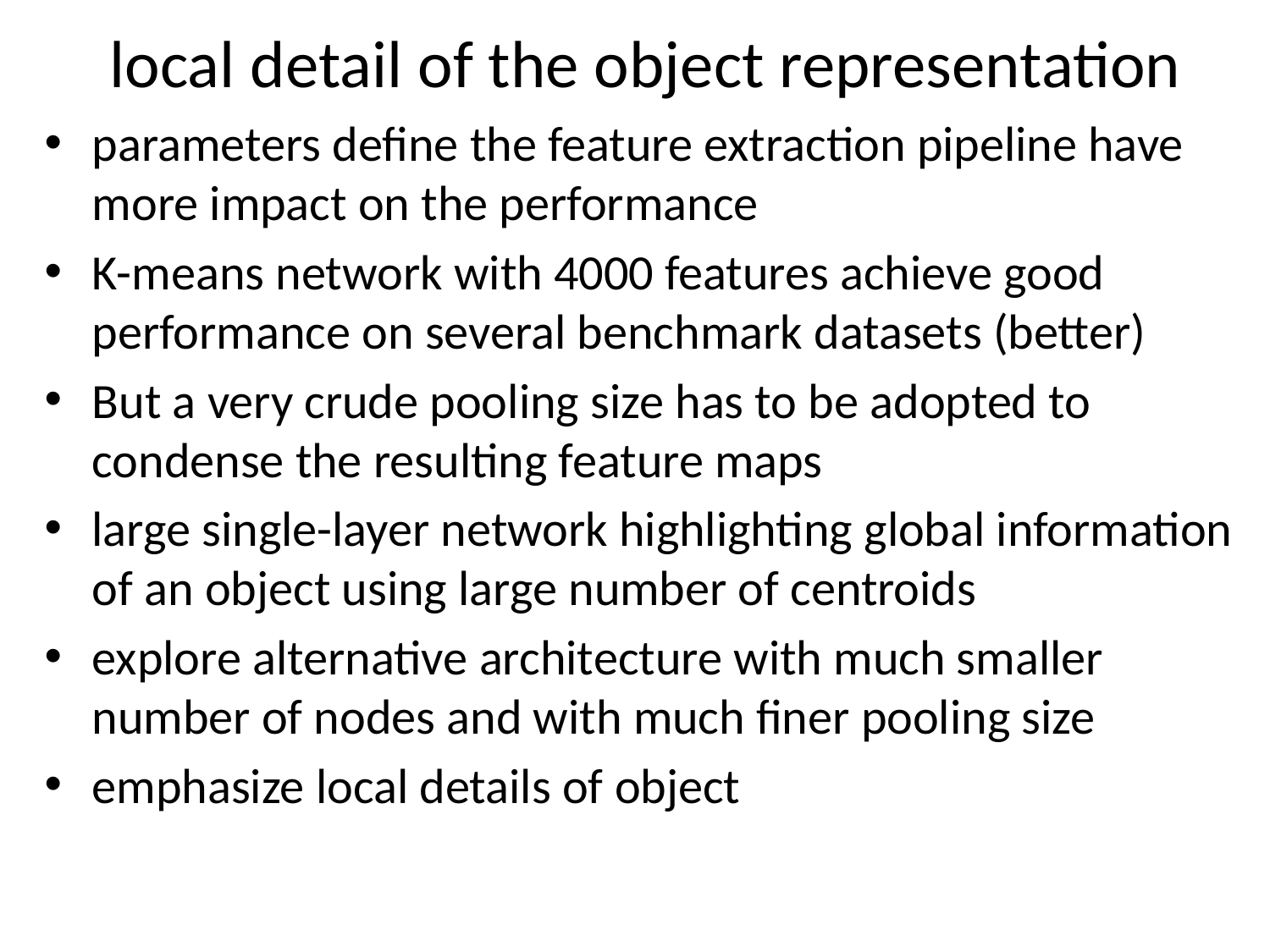

# local detail of the object representation
parameters define the feature extraction pipeline have more impact on the performance
K-means network with 4000 features achieve good performance on several benchmark datasets (better)
But a very crude pooling size has to be adopted to condense the resulting feature maps
large single-layer network highlighting global information of an object using large number of centroids
explore alternative architecture with much smaller number of nodes and with much finer pooling size
emphasize local details of object